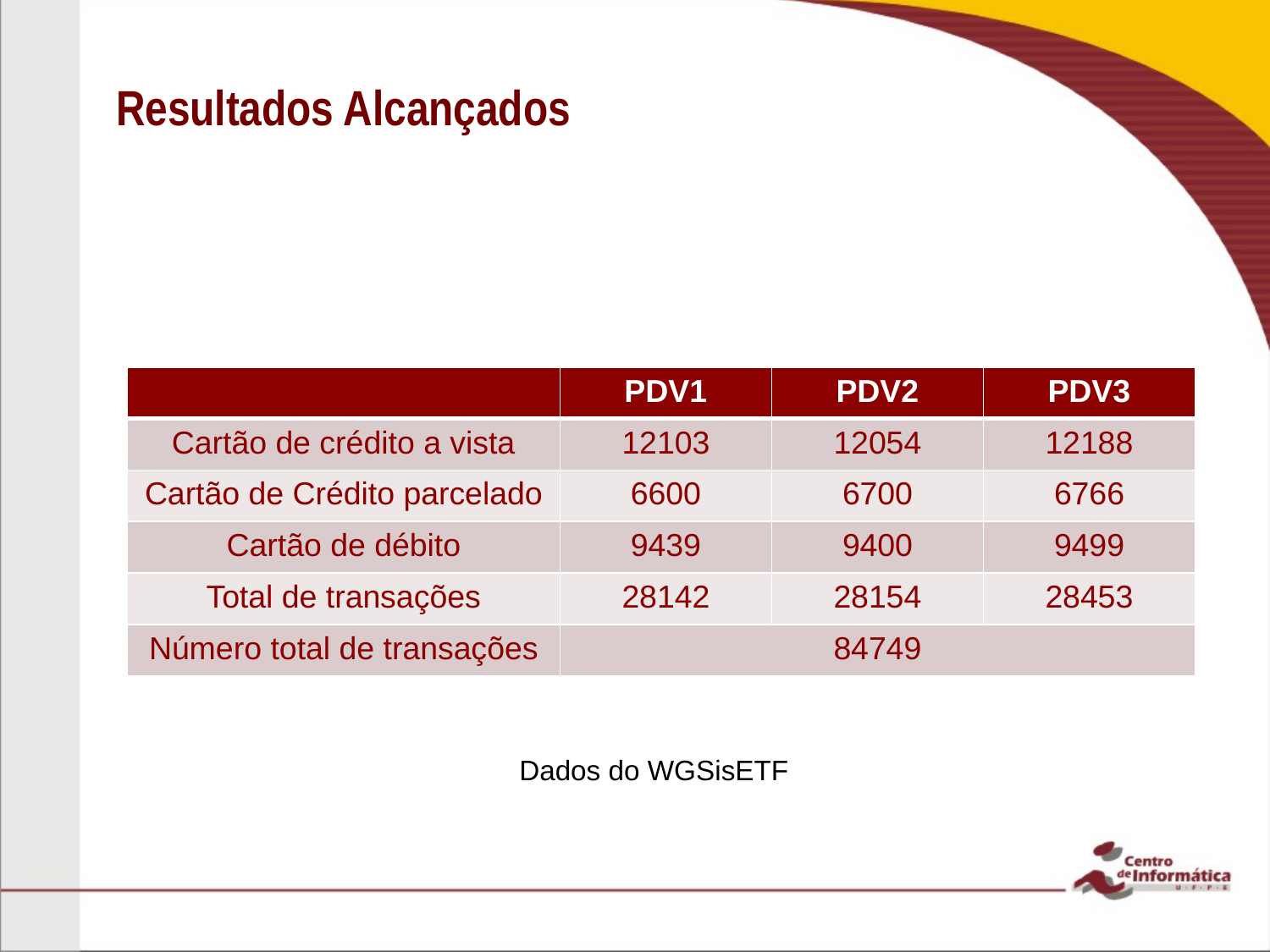

# Resultados Alcançados
|  | PDV1 | PDV2 | PDV3 |
| --- | --- | --- | --- |
| Cartão de crédito a vista | 12103 | 12054 | 12188 |
| Cartão de Crédito parcelado | 6600 | 6700 | 6766 |
| Cartão de débito | 9439 | 9400 | 9499 |
| Total de transações | 28142 | 28154 | 28453 |
| Número total de transações | 84749 |  |  |
Dados do WGSisETF